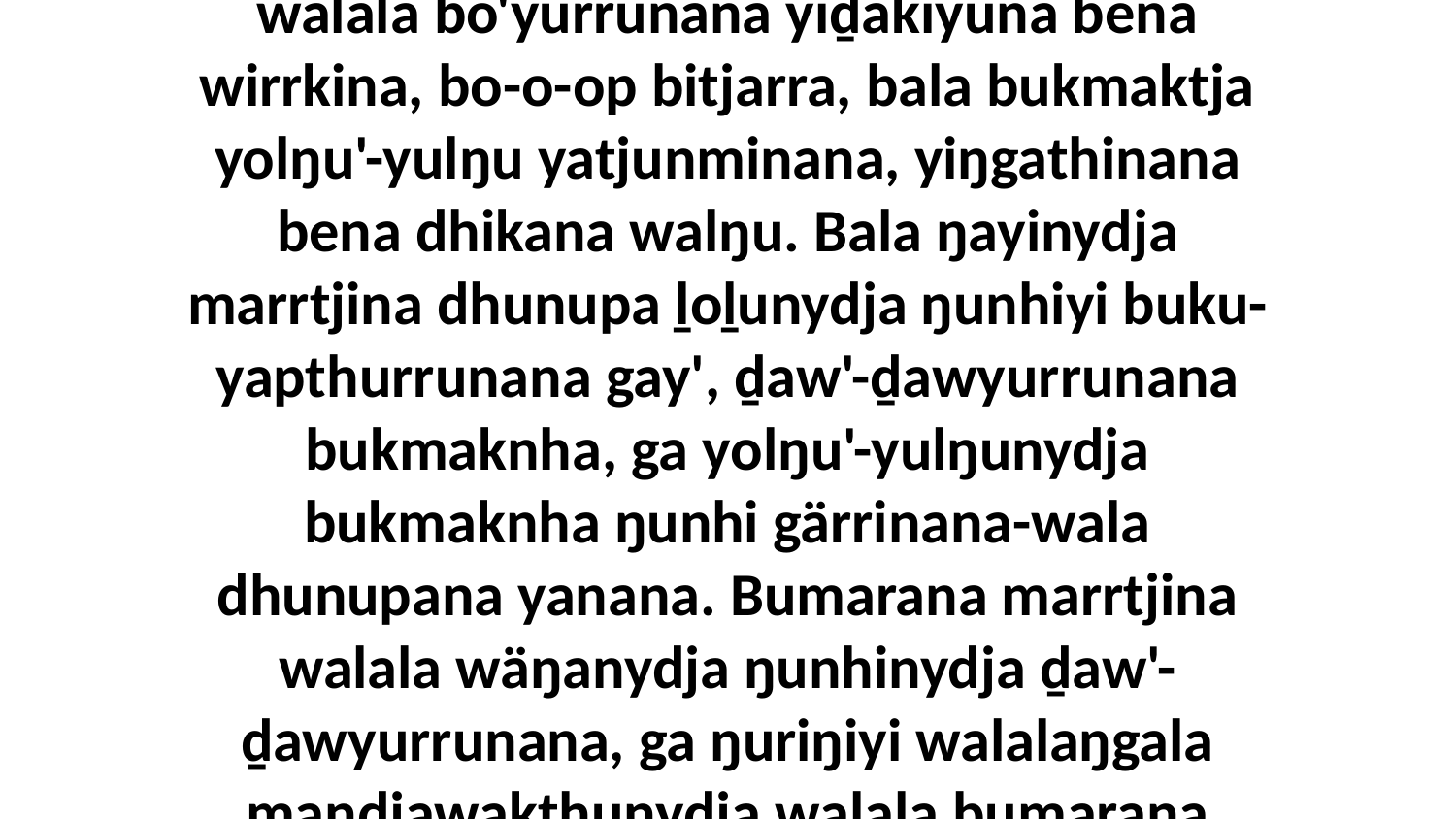

20-21 Yo, wäŋgaŋalana walala yukurrana ḻiw'maraŋalana ŋunhiyi wäŋanha buku-7-mirri, bala yana walala ḏalkarra'mirrinydja walala bo'yurrunana yiḏakiyuna bena wirrkina, bo-o-op bitjarra, bala bukmaktja yolŋu'-yulŋu yatjunminana, yiŋgathinana bena dhikana walŋu. Bala ŋayinydja marrtjina dhunupa ḻoḻunydja ŋunhiyi buku-yapthurrunana gay', ḏaw'-ḏawyurrunana bukmaknha, ga yolŋu'-yulŋunydja bukmaknha ŋunhi gärrinana-wala dhunupana yanana. Bumarana marrtjina walala wäŋanydja ŋunhinydja ḏaw'-ḏawyurrunana, ga ŋuriŋiyi walalaŋgala mandjawakthunydja walala bumarana marrtjina yolŋu'-yulŋunha ga wäyinnha walalanha, yana liŋgu ga dhawar'maraŋala, baḏuwaḏuyurruna warrpam'.